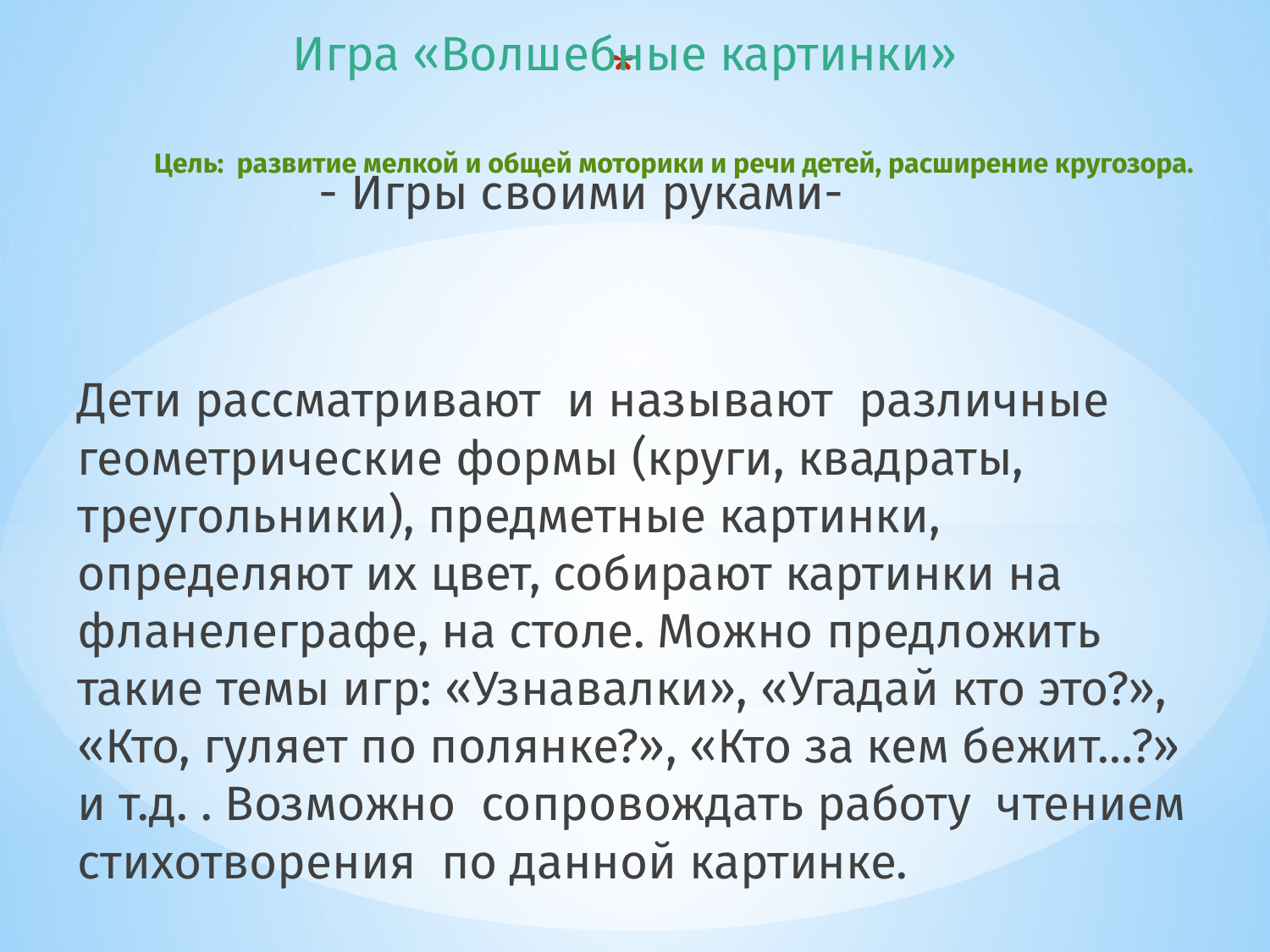

Игра «Волшебные картинки»

                   - Игры своими руками-

Дети рассматривают  и называют  различные геометрические формы (круги, квадраты, треугольники), предметные картинки, определяют их цвет, собирают картинки на фланелеграфе, на столе. Можно предложить такие темы игр: «Узнавалки», «Угадай кто это?», «Кто, гуляет по полянке?», «Кто за кем бежит…?» и т.д. . Возможно  сопровождать работу  чтением стихотворения  по данной картинке.
# Цель:  развитие мелкой и общей моторики и речи детей, расширение кругозора.